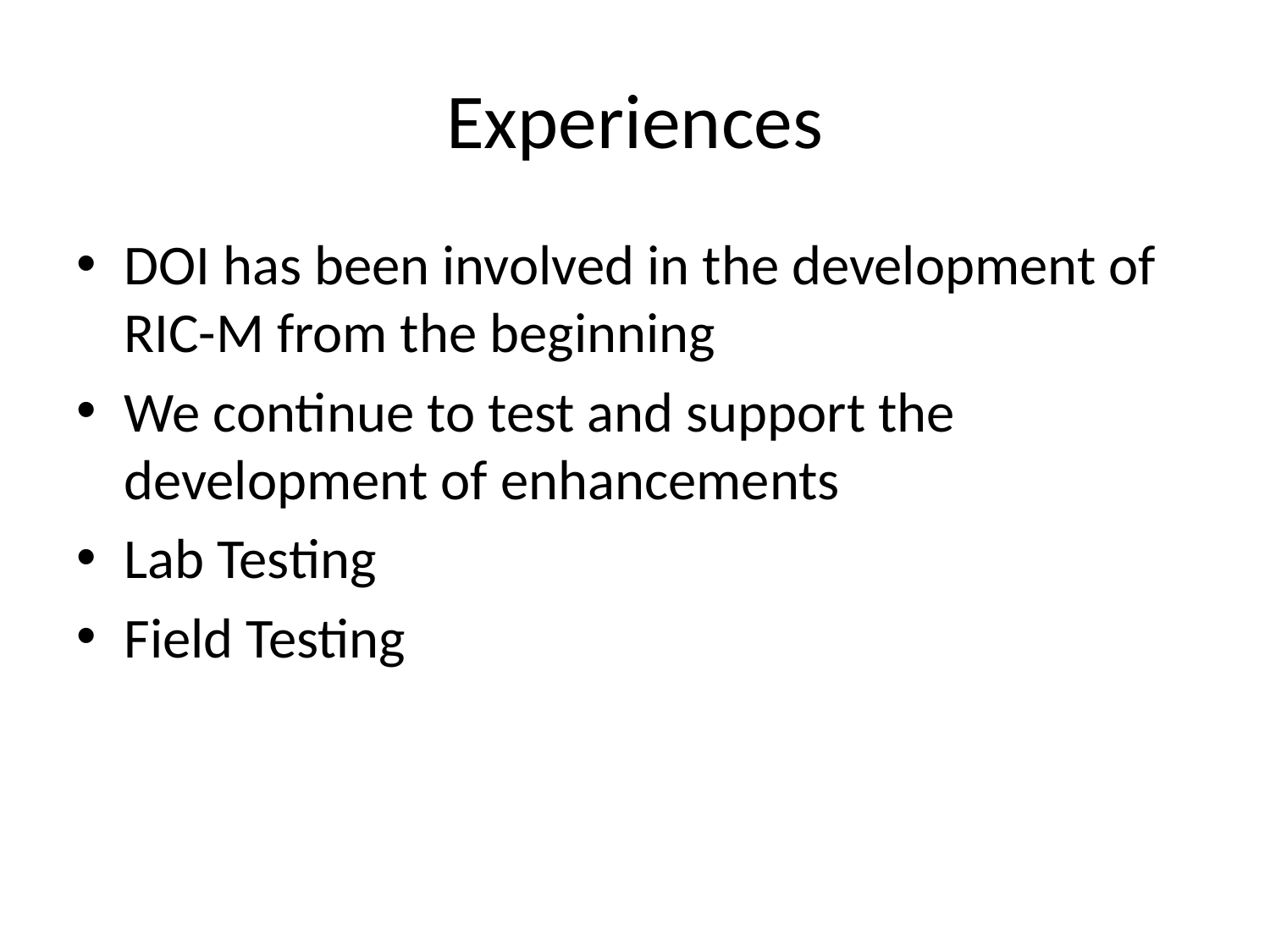

# Experiences
DOI has been involved in the development of RIC-M from the beginning
We continue to test and support the development of enhancements
Lab Testing
Field Testing